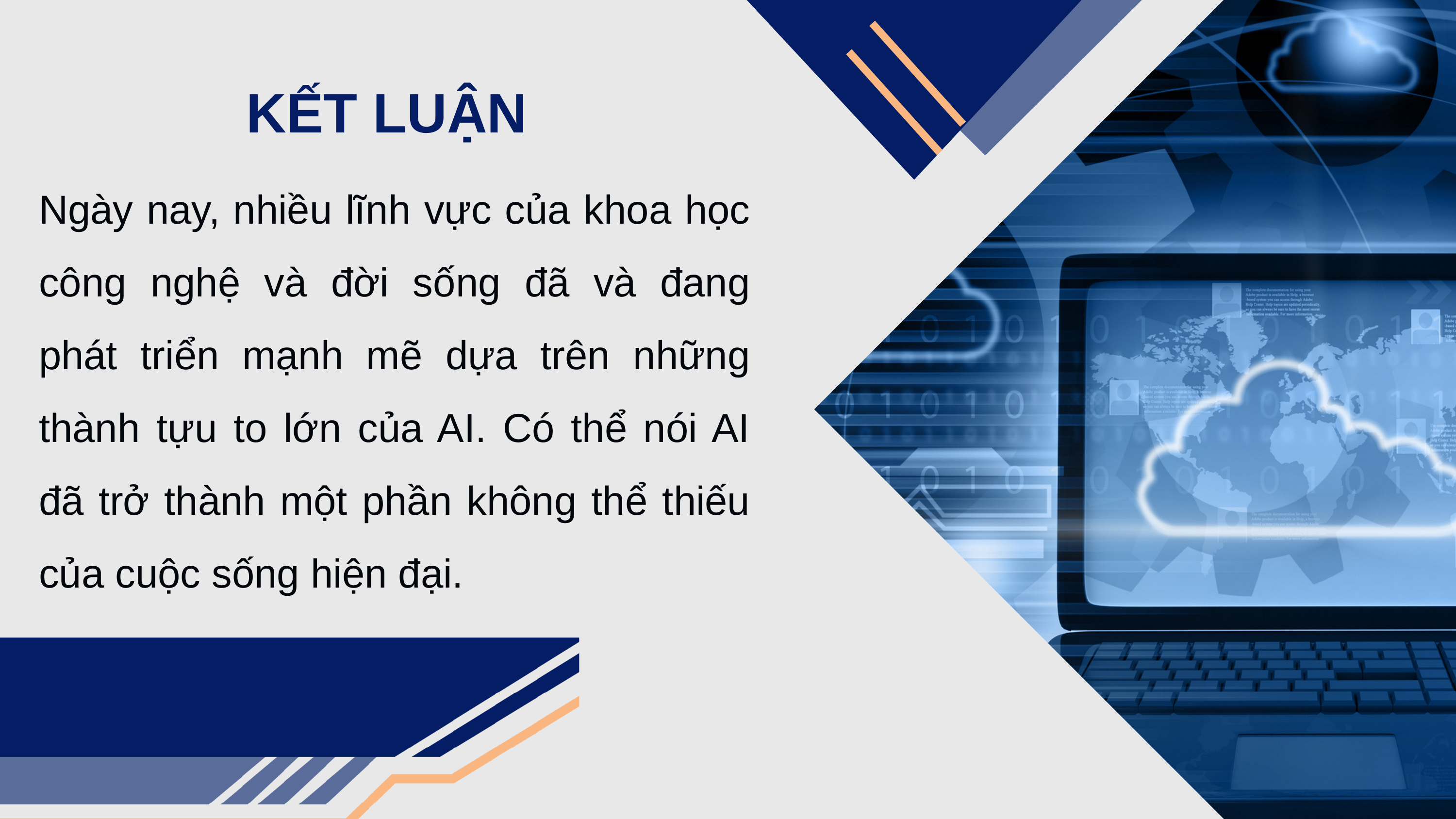

KẾT LUẬN
Ngày nay, nhiều lĩnh vực của khoa học công nghệ và đời sống đã và đang phát triển mạnh mẽ dựa trên những thành tựu to lớn của AI. Có thể nói AI đã trở thành một phần không thể thiếu của cuộc sống hiện đại.